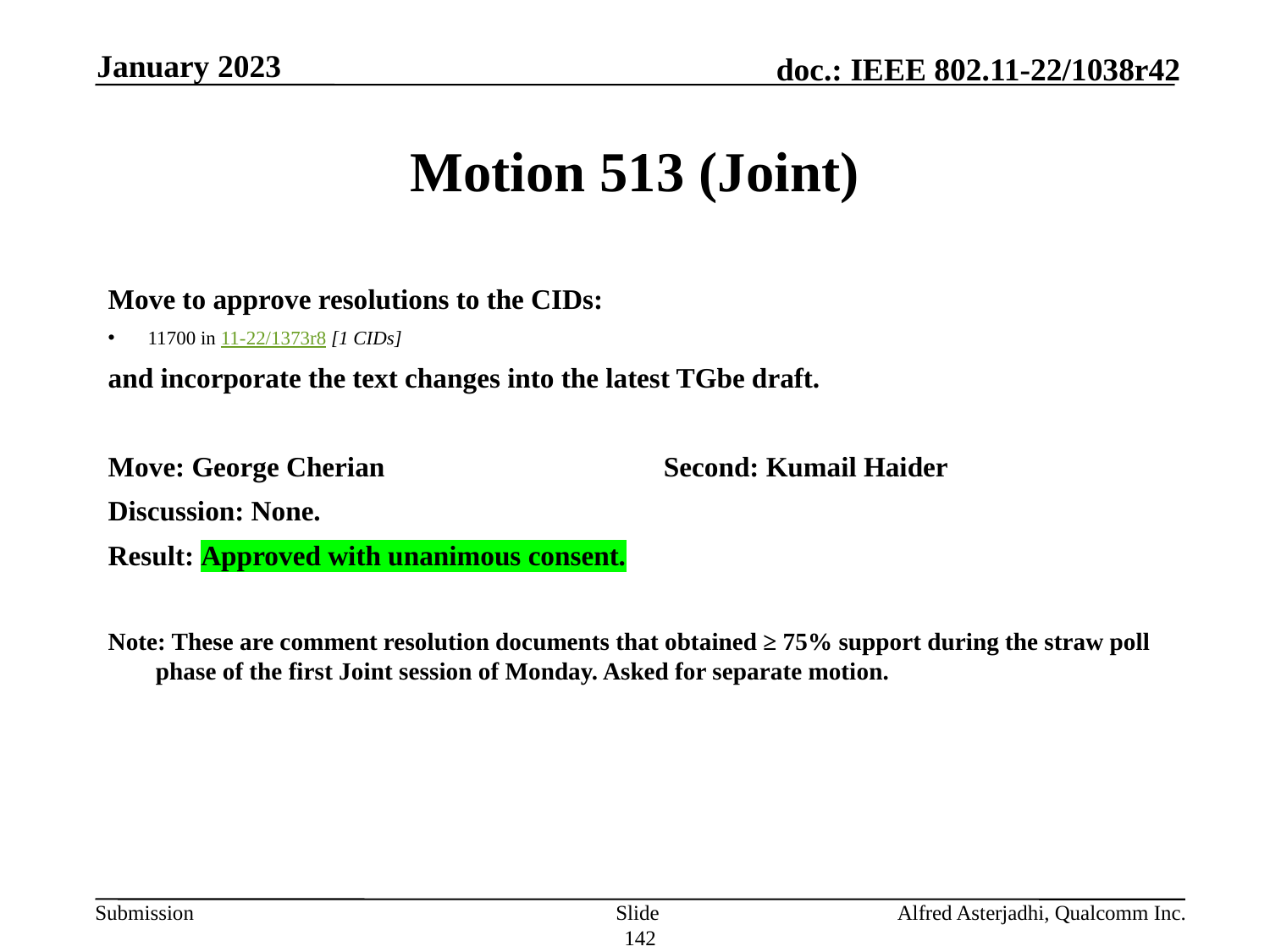

January 2023
# Motion 513 (Joint)
Move to approve resolutions to the CIDs:
11700 in 11-22/1373r8 [1 CIDs]
and incorporate the text changes into the latest TGbe draft.

Move: George Cherian			Second: Kumail Haider
Discussion: None.
Result: Approved with unanimous consent.

Note: These are comment resolution documents that obtained ≥ 75% support during the straw poll phase of the first Joint session of Monday. Asked for separate motion.
Slide 142
Alfred Asterjadhi, Qualcomm Inc.